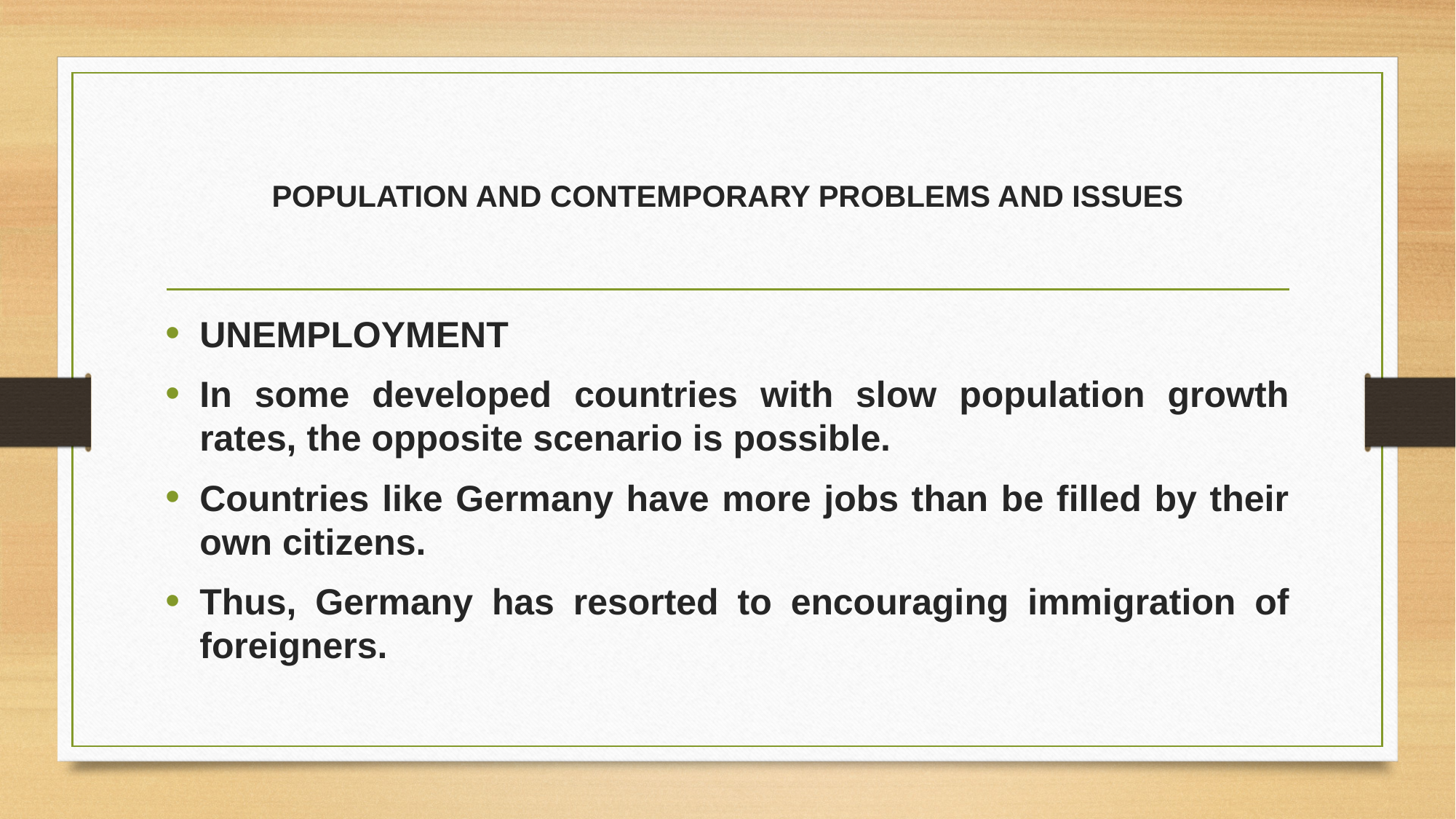

# POPULATION AND CONTEMPORARY PROBLEMS AND ISSUES
UNEMPLOYMENT
In some developed countries with slow population growth rates, the opposite scenario is possible.
Countries like Germany have more jobs than be filled by their own citizens.
Thus, Germany has resorted to encouraging immigration of foreigners.